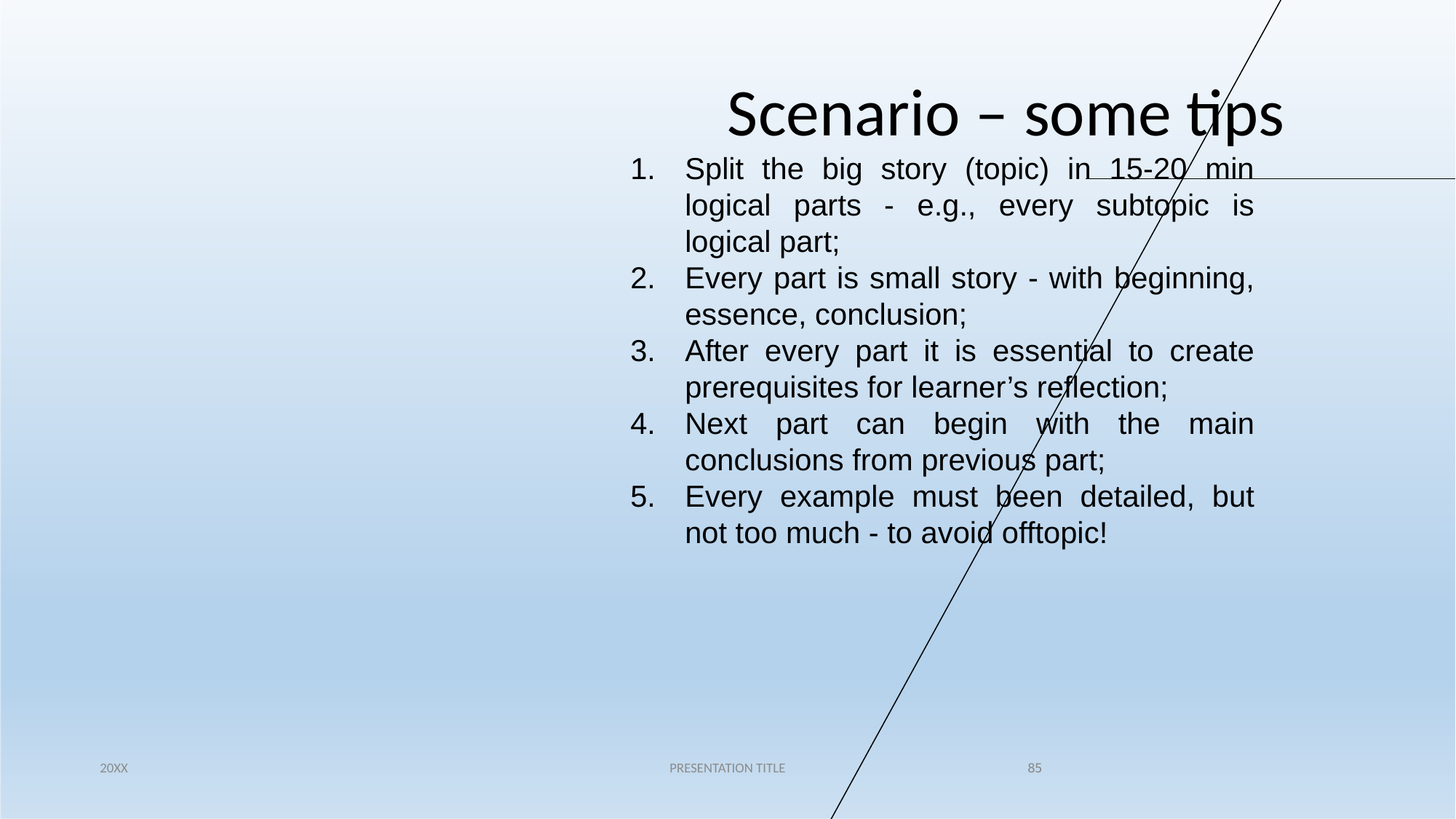

# Scenario – some tips
Split the big story (topic) in 15-20 min logical parts - e.g., every subtopic is logical part;
Every part is small story - with beginning, essence, conclusion;
After every part it is essential to create prerequisites for learner’s reflection;
Next part can begin with the main conclusions from previous part;
Every example must been detailed, but not too much - to avoid offtopic!
20XX
PRESENTATION TITLE
85